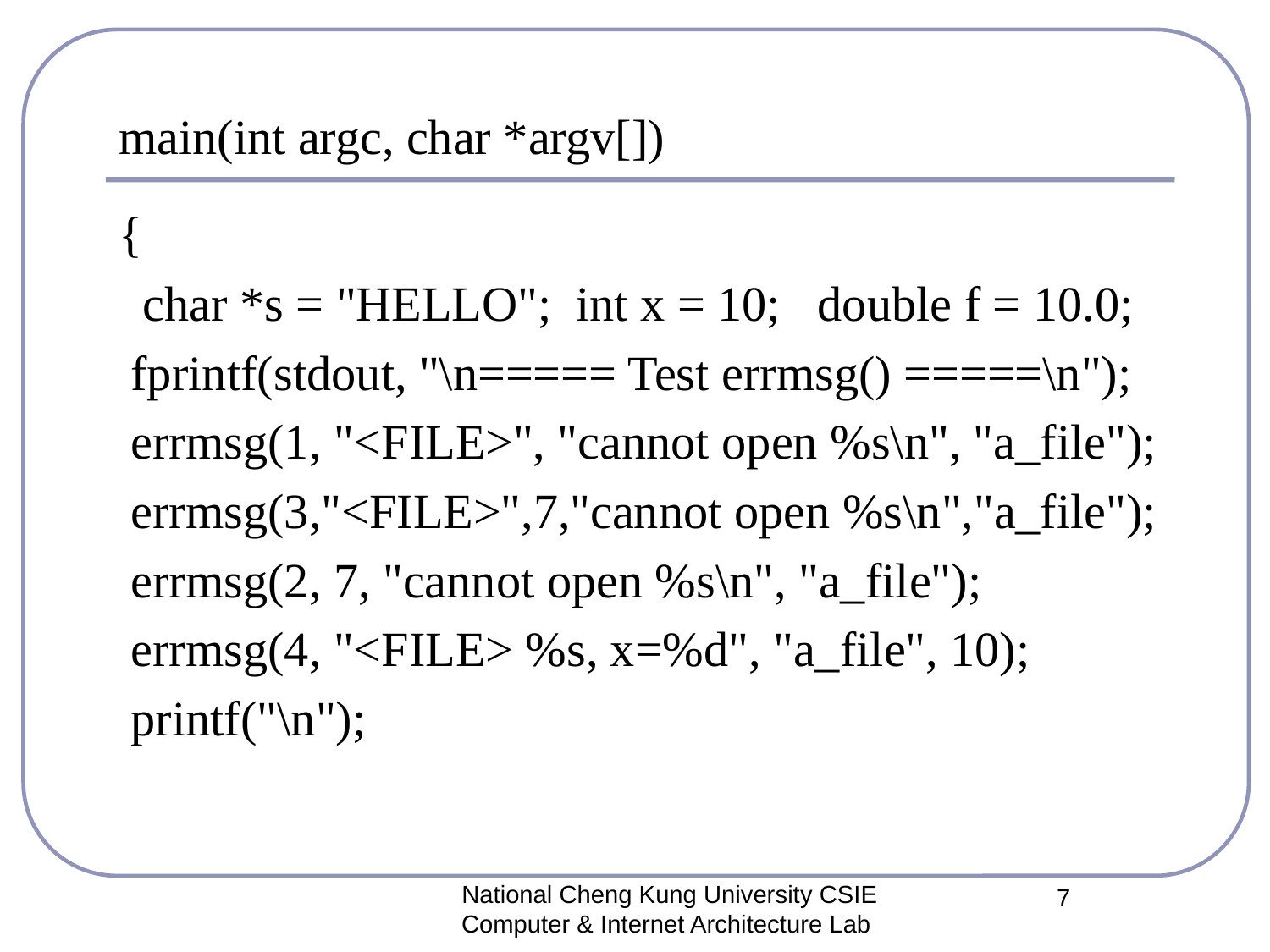

# main(int argc, char *argv[])
{
  char *s = "HELLO";  int x = 10;   double f = 10.0;
 fprintf(stdout, "\n===== Test errmsg() =====\n");
 errmsg(1, "<FILE>", "cannot open %s\n", "a_file");
 errmsg(3,"<FILE>",7,"cannot open %s\n","a_file");
 errmsg(2, 7, "cannot open %s\n", "a_file");
 errmsg(4, "<FILE> %s, x=%d", "a_file", 10);
 printf("\n");
National Cheng Kung University CSIE Computer & Internet Architecture Lab
7